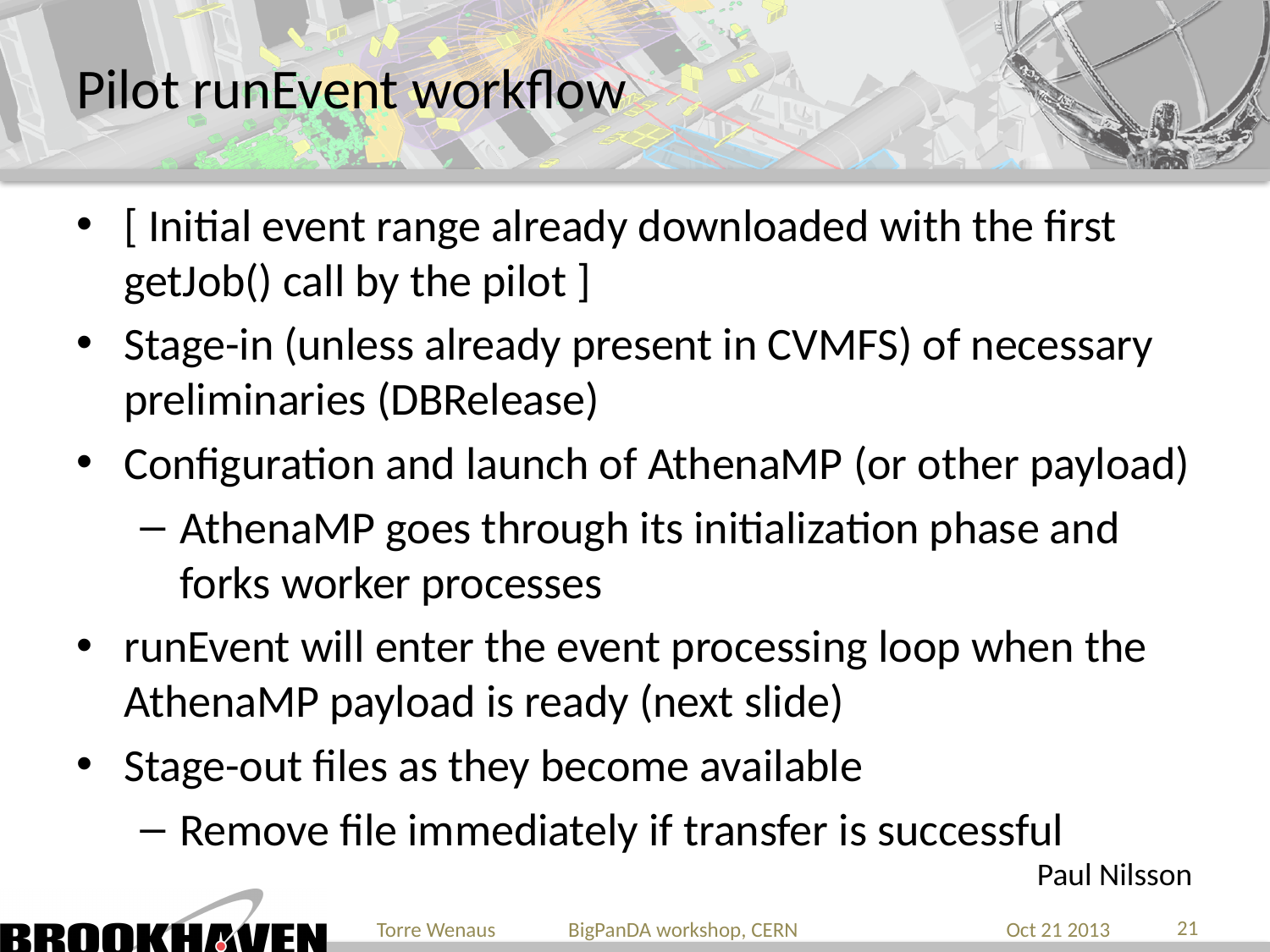

# Pilot runEvent workflow
[ Initial event range already downloaded with the first getJob() call by the pilot ]
Stage-in (unless already present in CVMFS) of necessary preliminaries (DBRelease)
Configuration and launch of AthenaMP (or other payload)
AthenaMP goes through its initialization phase and forks worker processes
runEvent will enter the event processing loop when the AthenaMP payload is ready (next slide)
Stage-out files as they become available
Remove file immediately if transfer is successful
Paul Nilsson
21
Torre Wenaus               BigPanDA workshop, CERN
Oct 21 2013